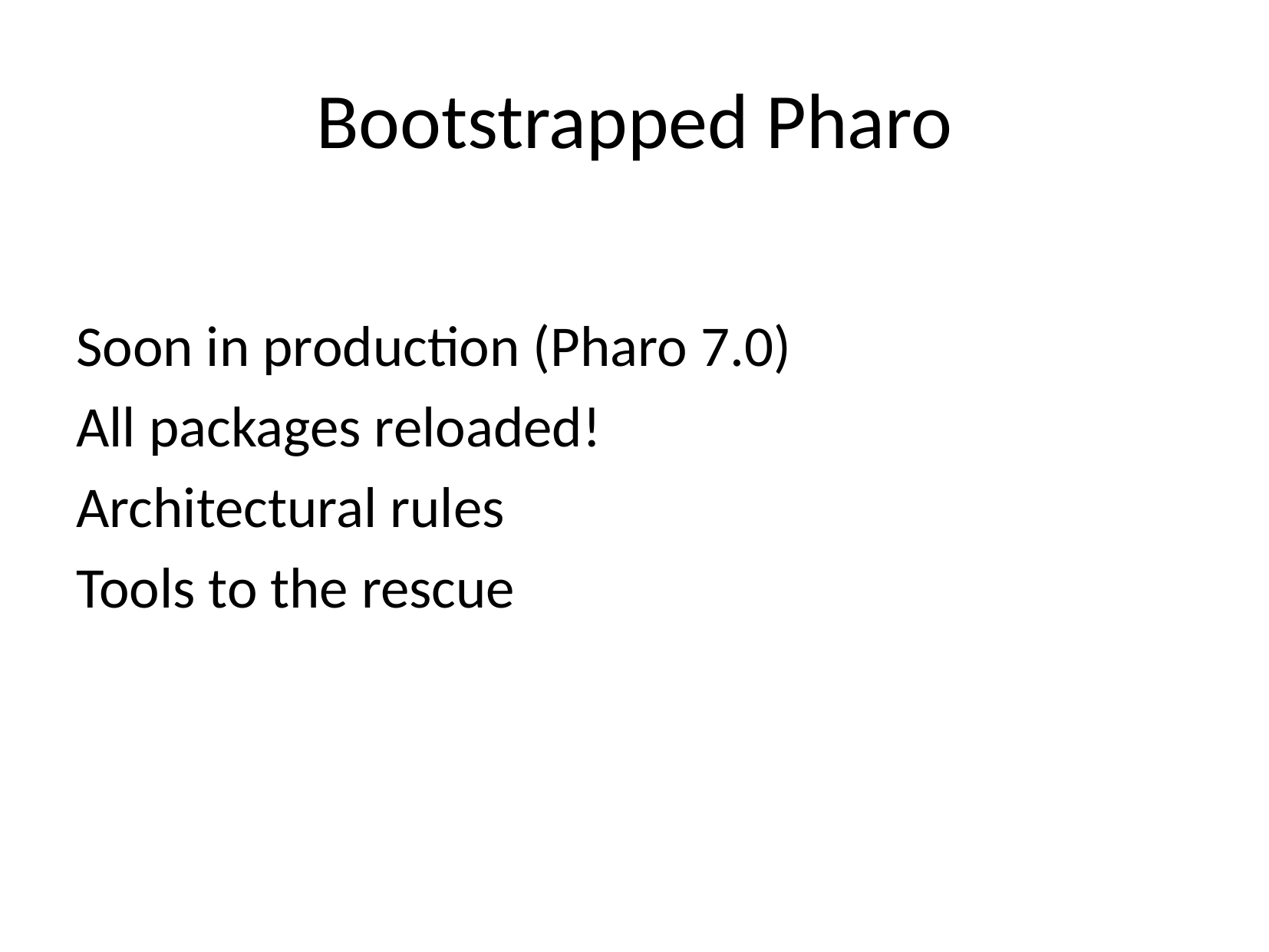

# Bootstrapped Pharo

Soon in production (Pharo 7.0)
All packages reloaded!
Architectural rules
Tools to the rescue